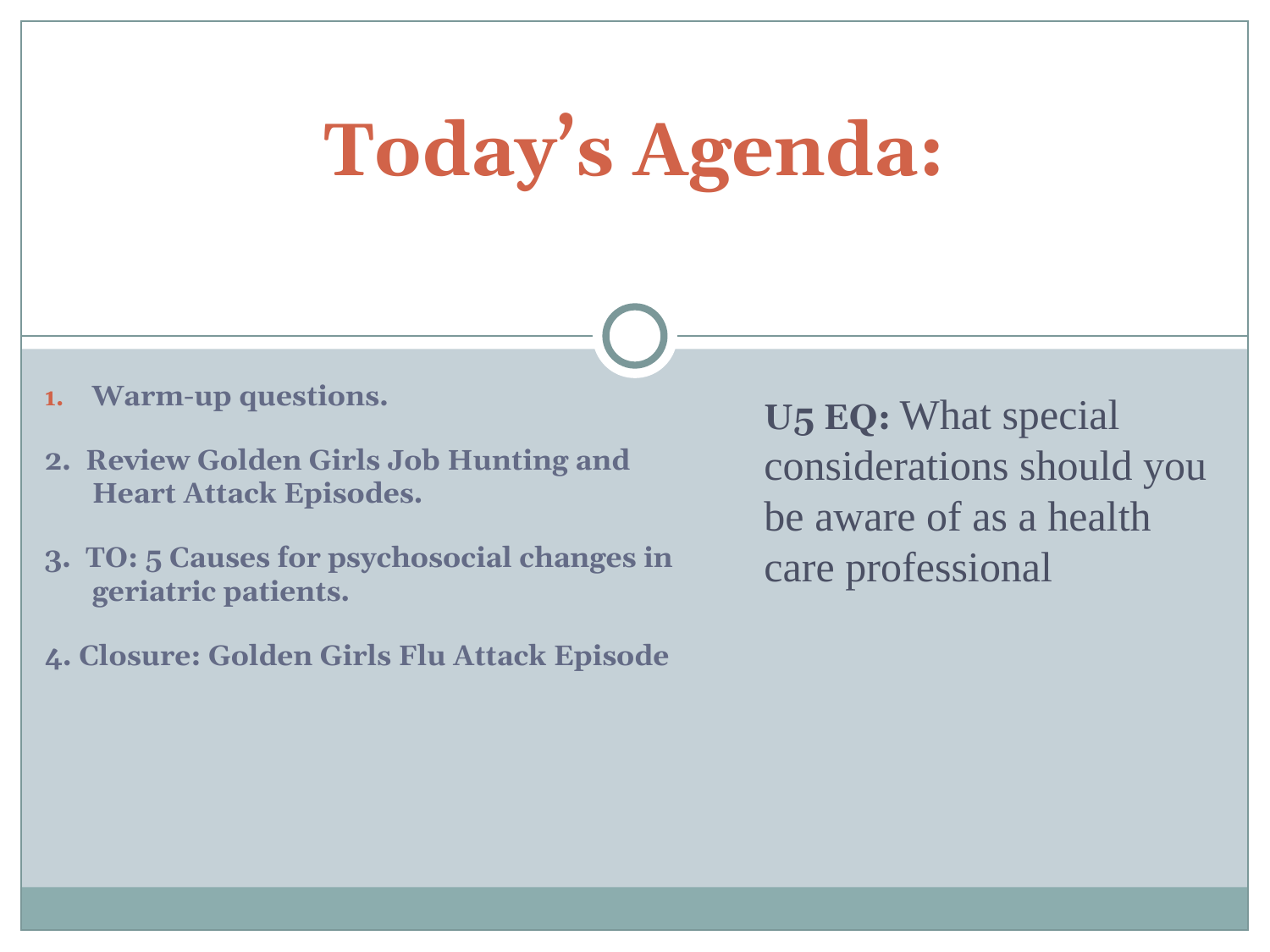

# Today’s Agenda:
Warm-up questions.

2.  Review Golden Girls Job Hunting and Heart Attack Episodes.

3.  TO: 5 Causes for psychosocial changes in geriatric patients.

4. Closure: Golden Girls Flu Attack Episode

U5 EQ: What special considerations should you be aware of as a health care professional